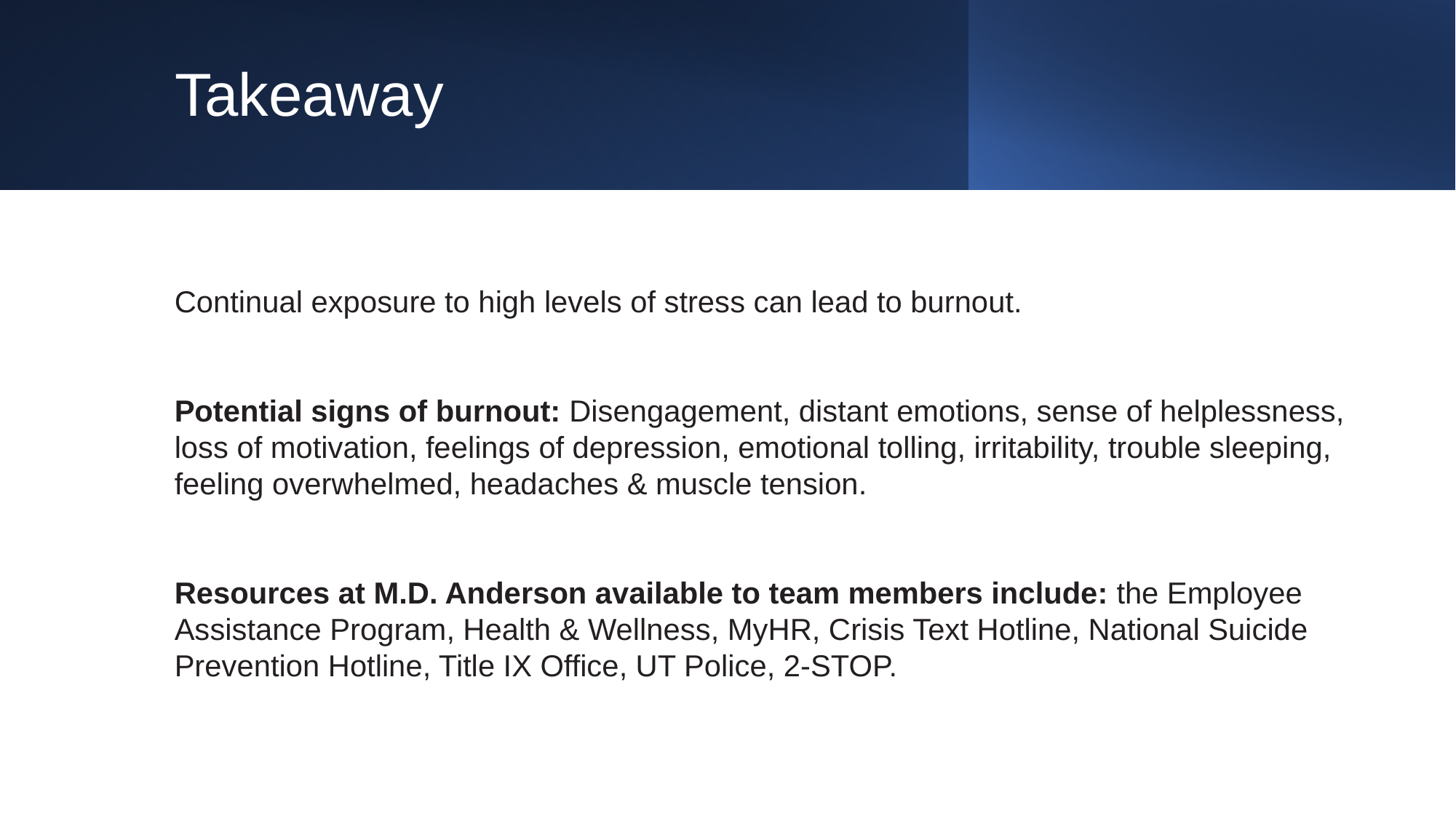

# Takeaway

Continual exposure to high levels of stress can lead to burnout.

Potential signs of burnout: Disengagement, distant emotions, sense of helplessness, loss of motivation, feelings of depression, emotional tolling, irritability, trouble sleeping, feeling overwhelmed, headaches & muscle tension.

Resources at M.D. Anderson available to team members include: the Employee Assistance Program, Health & Wellness, MyHR, Crisis Text Hotline, National Suicide Prevention Hotline, Title IX Office, UT Police, 2-STOP.